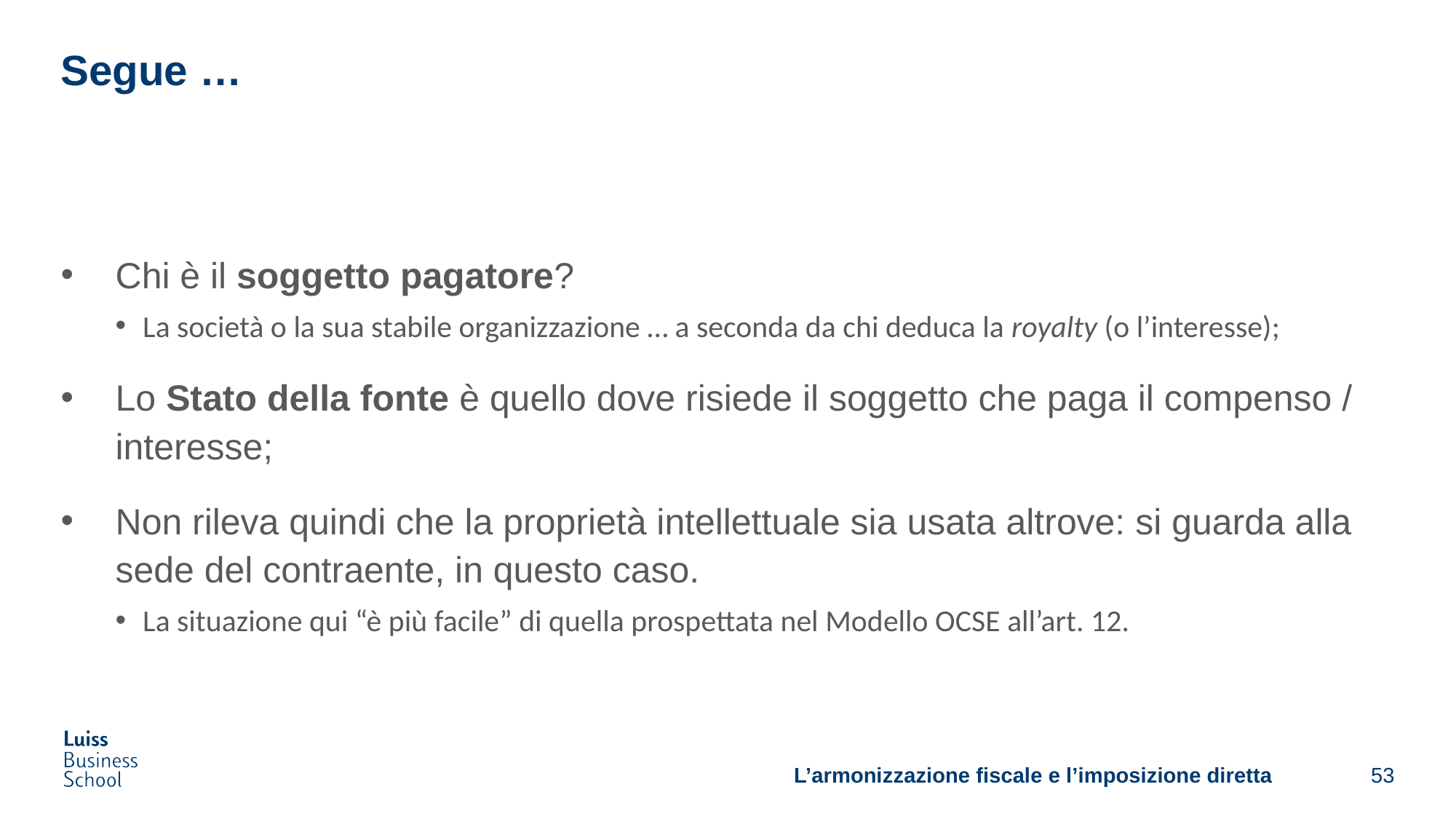

# Segue …
Chi è il soggetto pagatore?
La società o la sua stabile organizzazione … a seconda da chi deduca la royalty (o l’interesse);
Lo Stato della fonte è quello dove risiede il soggetto che paga il compenso / interesse;
Non rileva quindi che la proprietà intellettuale sia usata altrove: si guarda alla sede del contraente, in questo caso.
La situazione qui “è più facile” di quella prospettata nel Modello OCSE all’art. 12.
L’armonizzazione fiscale e l’imposizione diretta
53